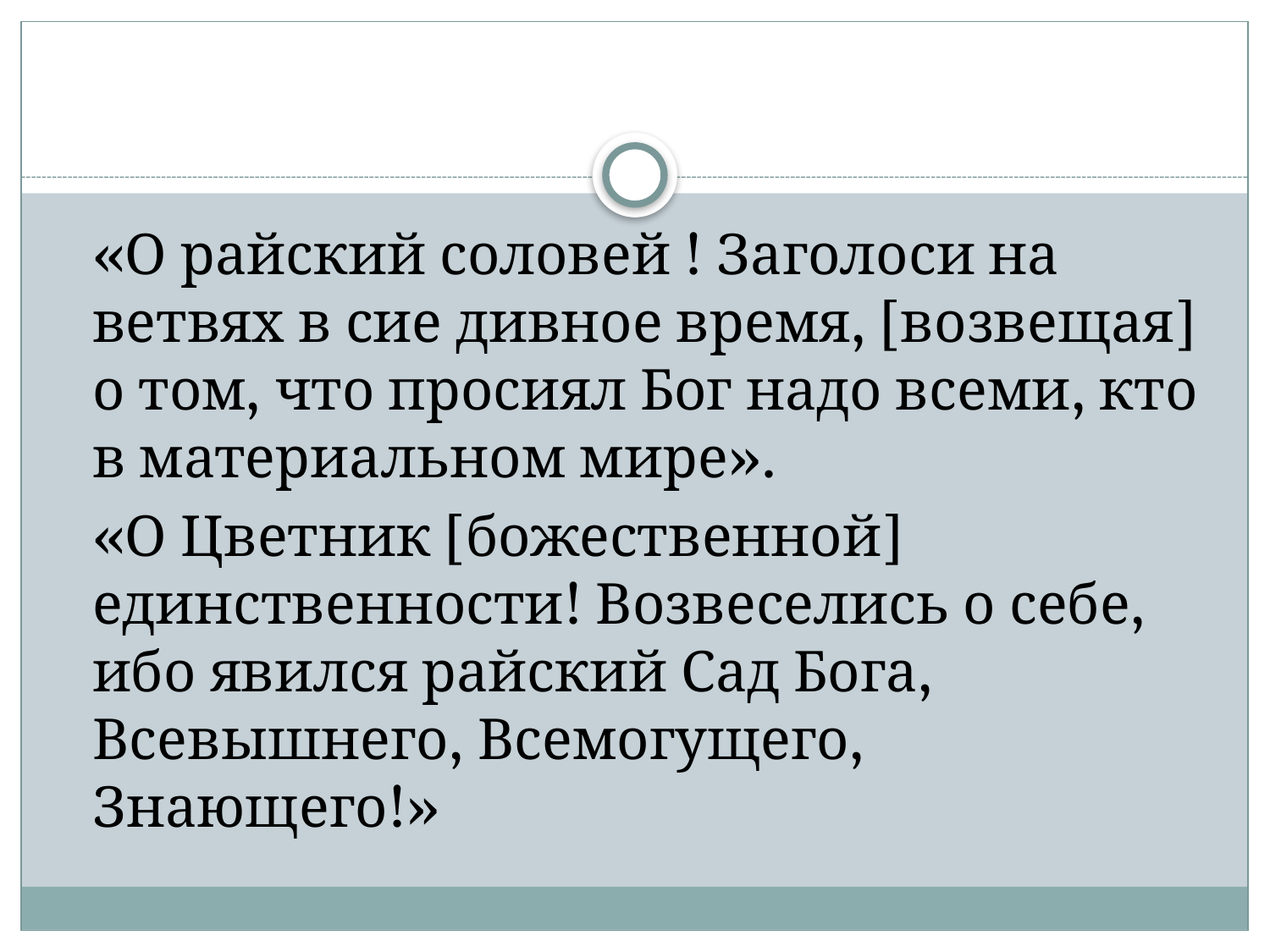

#
	«О райский соловей ! Заголоси на ветвях в сие дивное время, [возвещая] о том, что просиял Бог надо всеми, кто в материальном мире».
	«О Цветник [божественной] единственности! Возвеселись о себе, ибо явился райский Сад Бога, Всевышнего, Всемогущего, Знающего!»